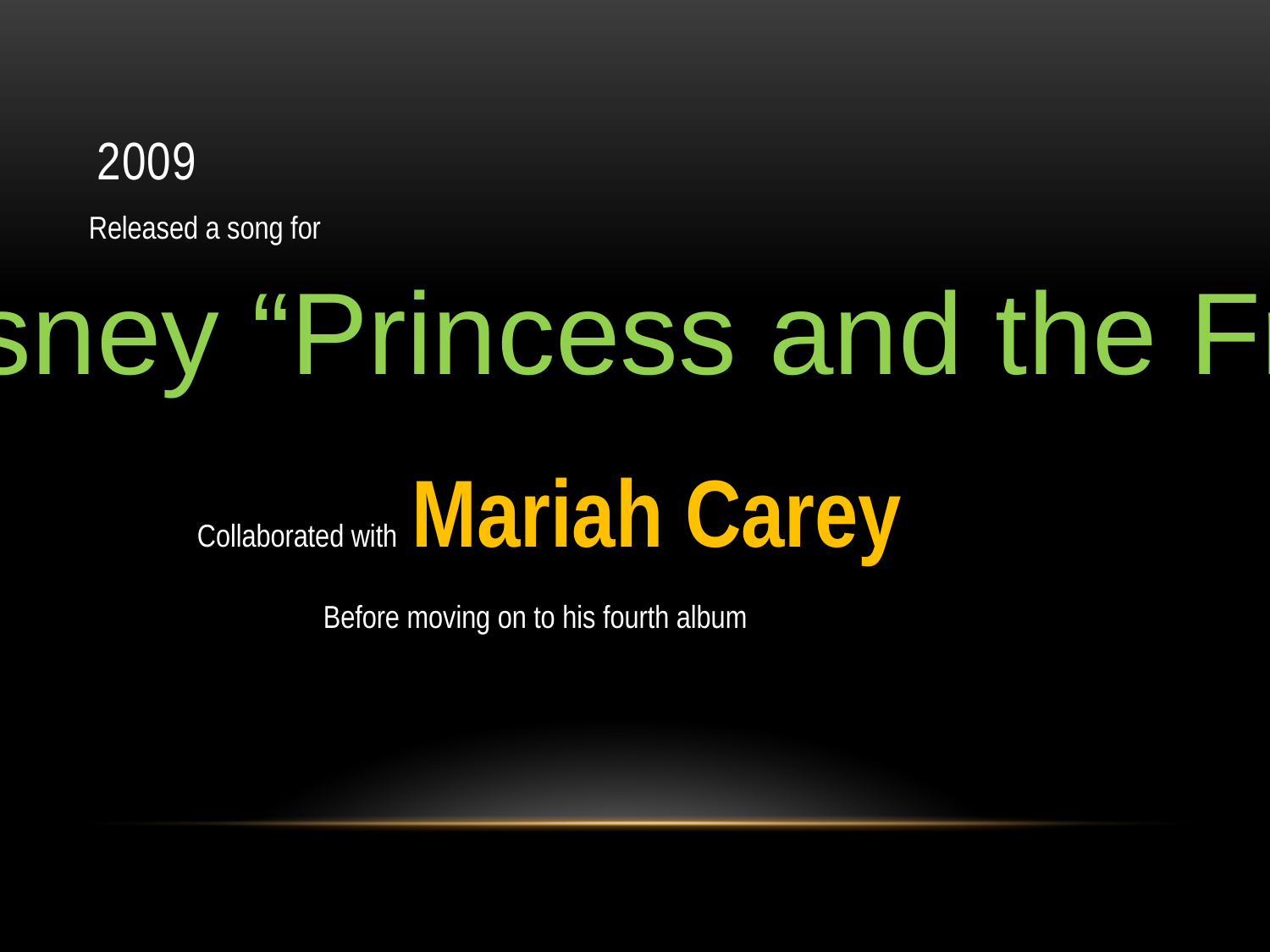

# 2009
Released a song for
Disney “Princess and the Frog”
Collaborated with  Mariah Carey
Before moving on to his fourth album